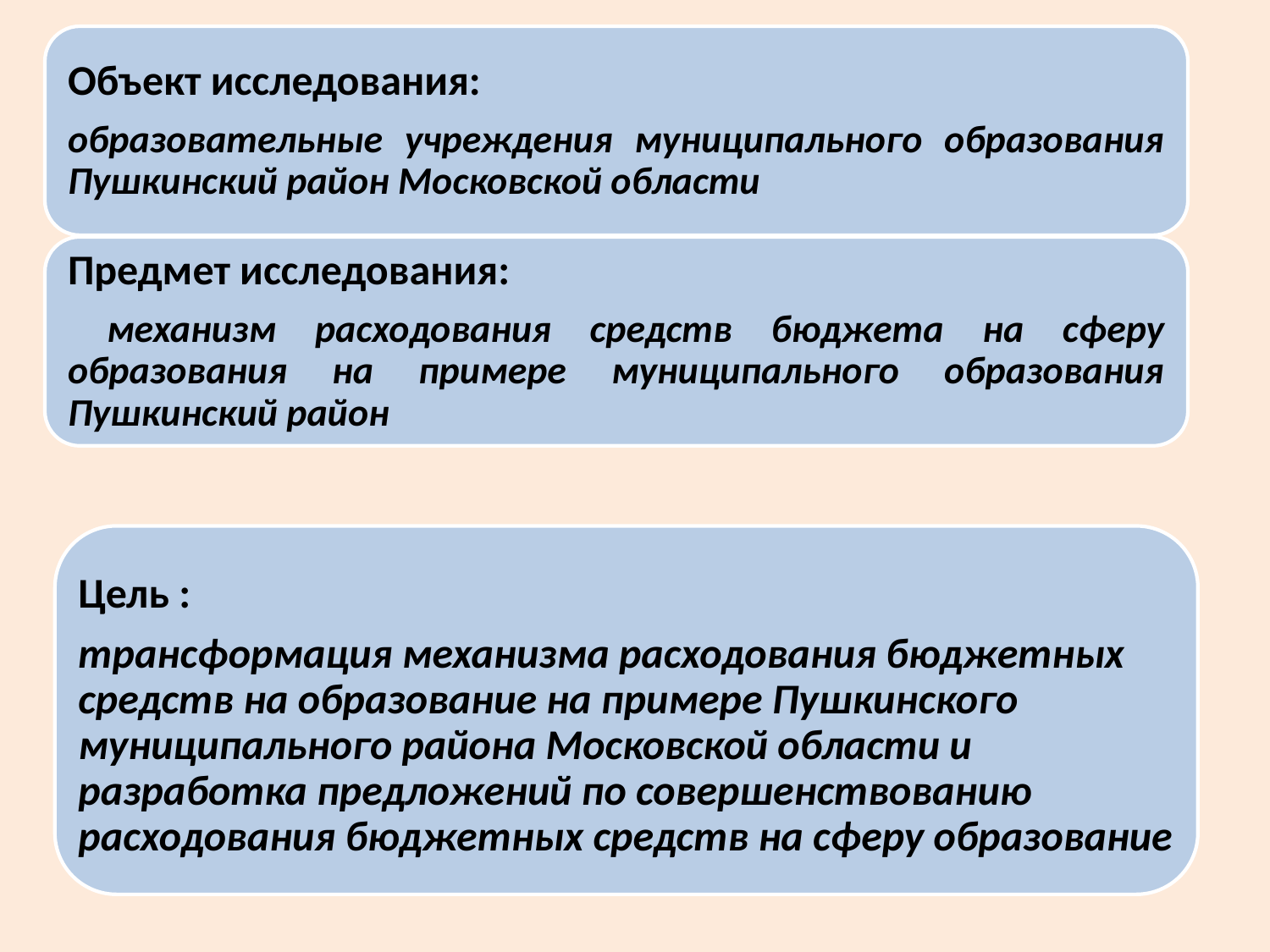

Объект исследования:
образовательные учреждения муниципального образования Пушкинский район Московской области
Предмет исследования:
 механизм расходования средств бюджета на сферу образования на примере муниципального образования Пушкинский район
#

Цель :
трансформация механизма расходования бюджетных средств на образование на примере Пушкинского муниципального района Московской области и разработка предложений по совершенствованию расходования бюджетных средств на сферу образование